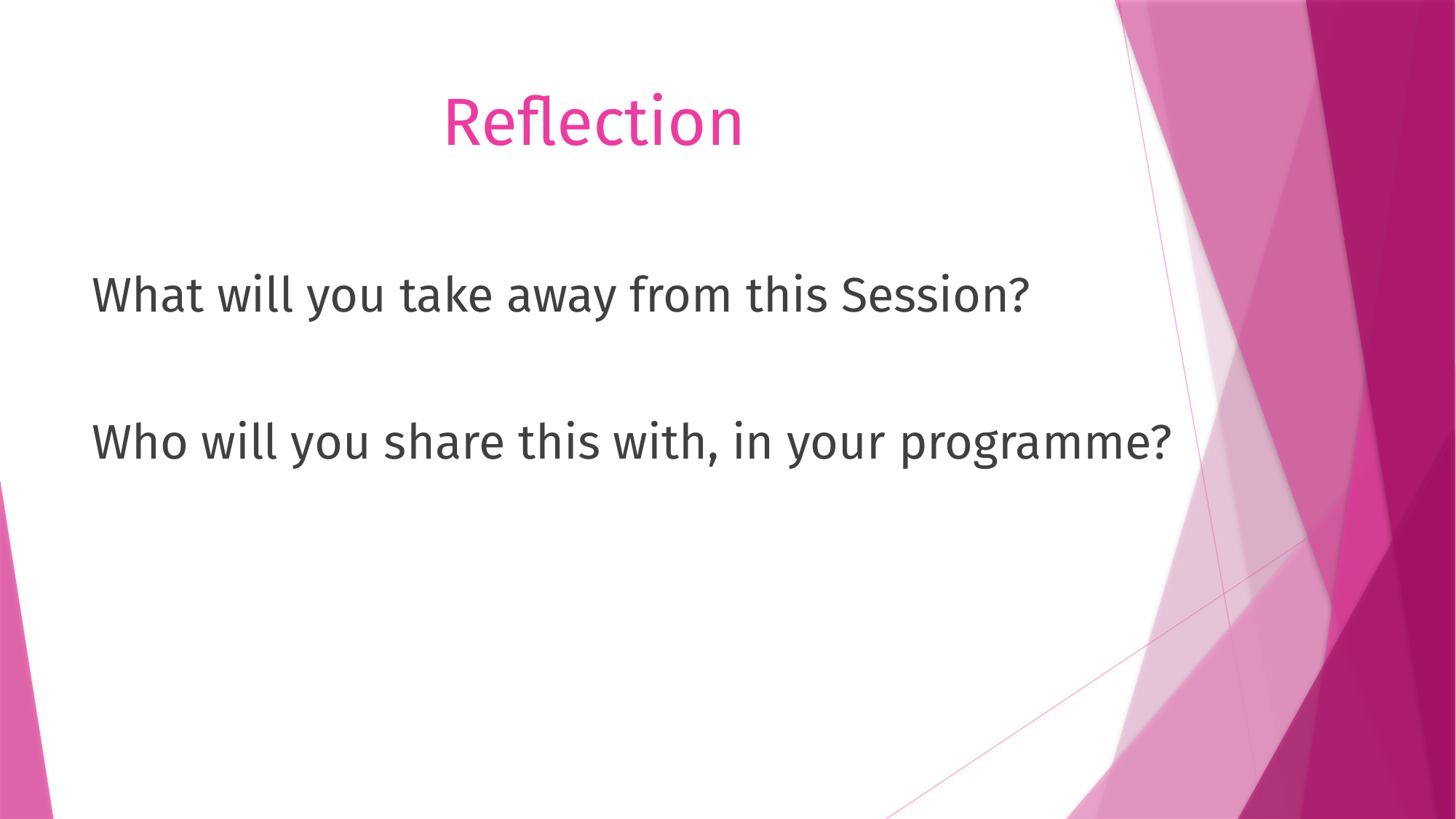

# Reflection
What will you take away from this Session?

Who will you share this with, in your programme?